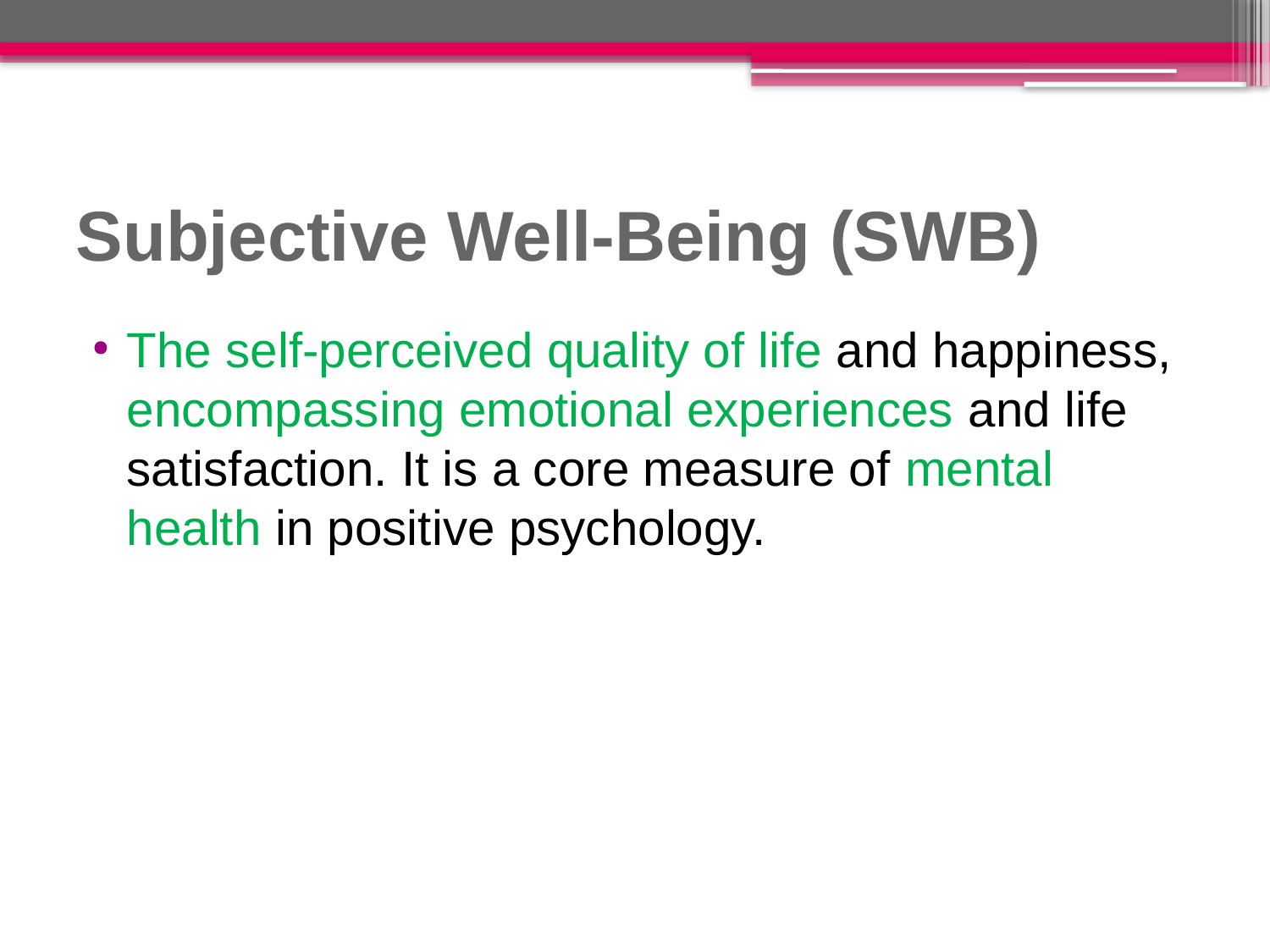

# Subjective Well-Being (SWB)
The self-perceived quality of life and happiness, encompassing emotional experiences and life satisfaction. It is a core measure of mental health in positive psychology.